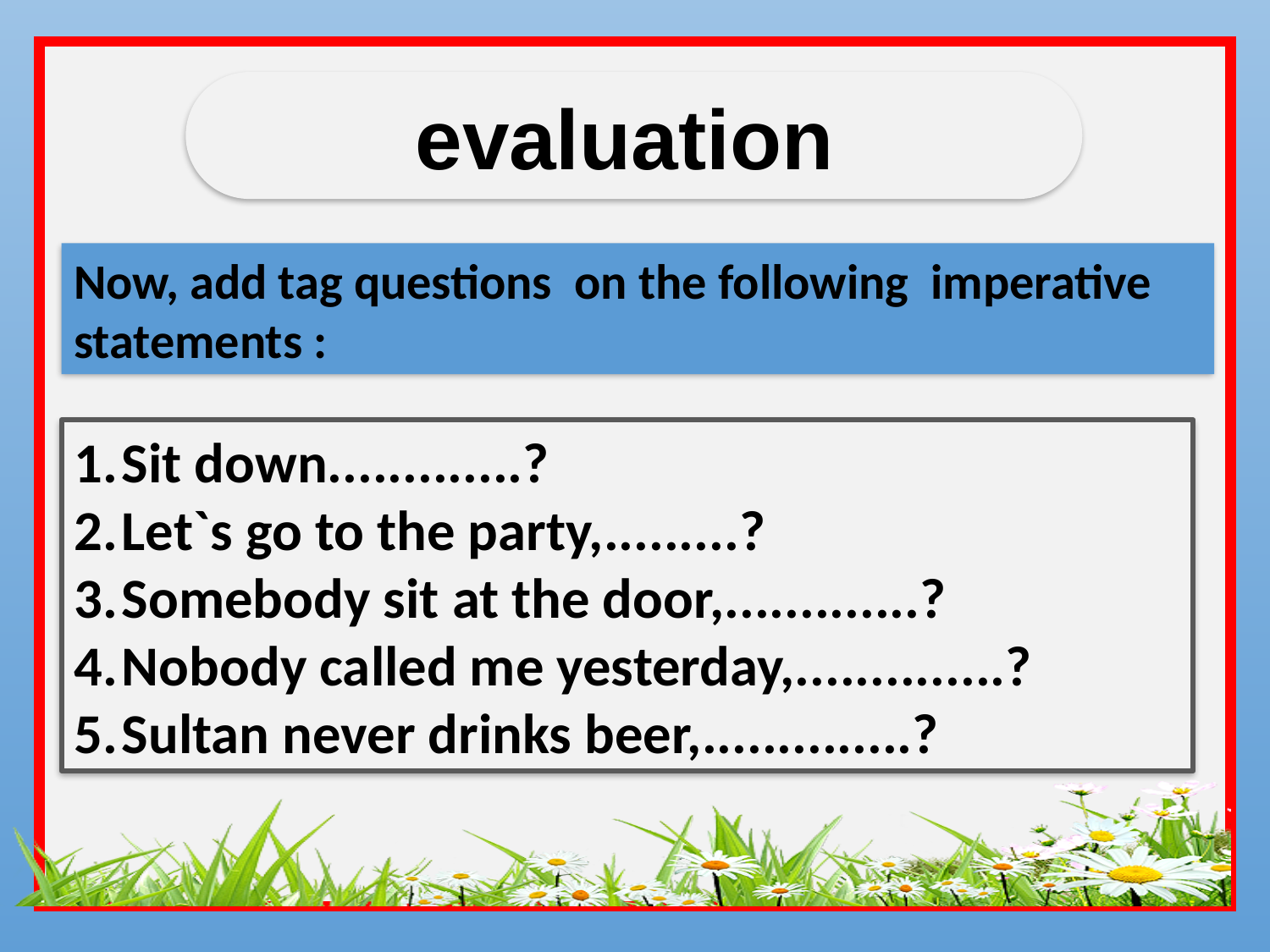

evaluation
Now, add tag questions  on the following  imperative statements :
Sit down.............?
Let`s go to the party,.........?
Somebody sit at the door,.............?
Nobody called me yesterday,..............?
Sultan never drinks beer,..............?